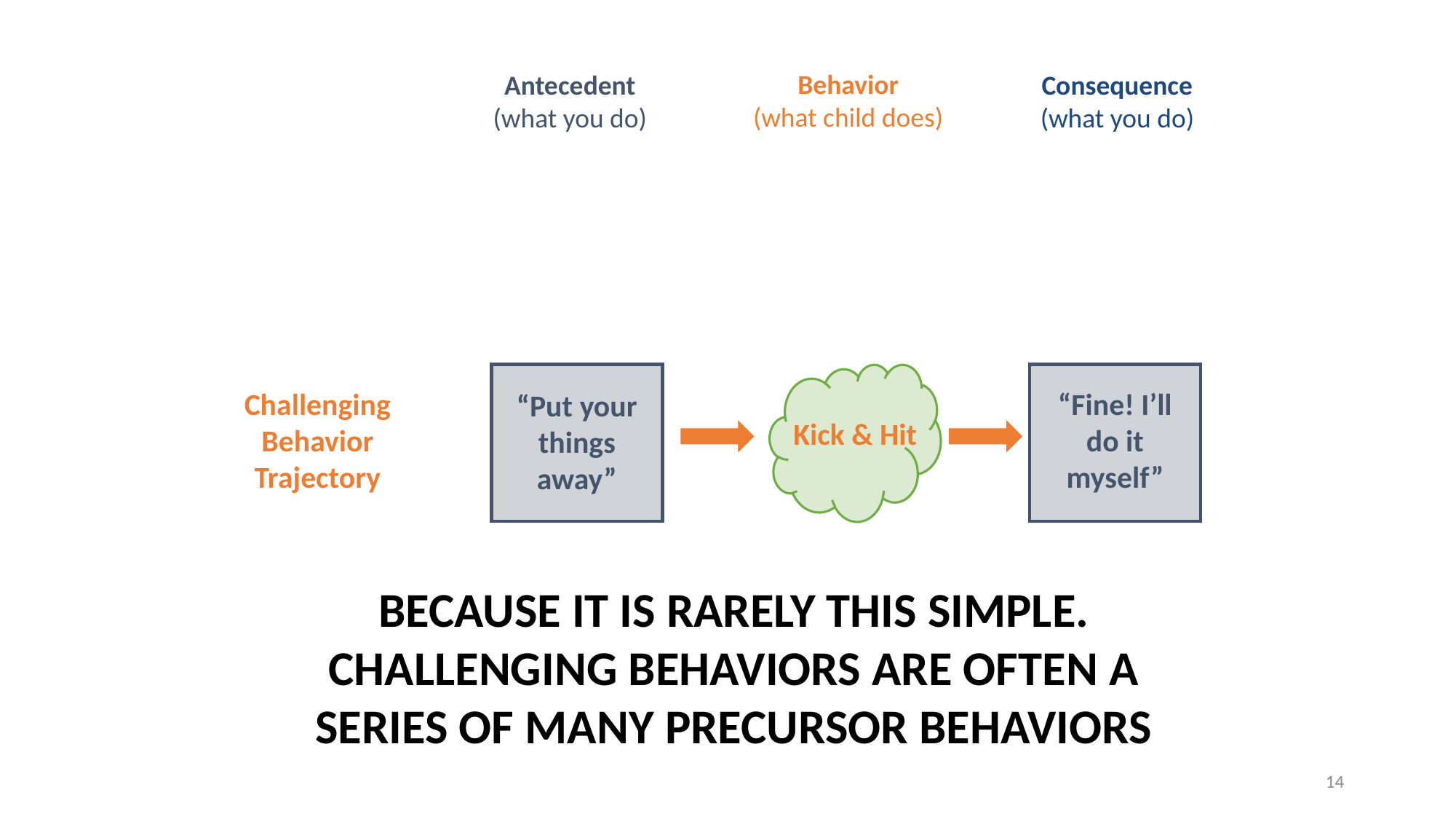

Behavior
(what child does)
Antecedent
(what you do)
Consequence
(what you do)

Challenging Behavior Trajectory
“Fine! I’ll do it myself”
“Put your things away”
Kick & Hit

BECAUSE IT IS RARELY THIS SIMPLE. CHALLENGING BEHAVIORS ARE OFTEN A SERIES OF MANY PRECURSOR BEHAVIORS
14